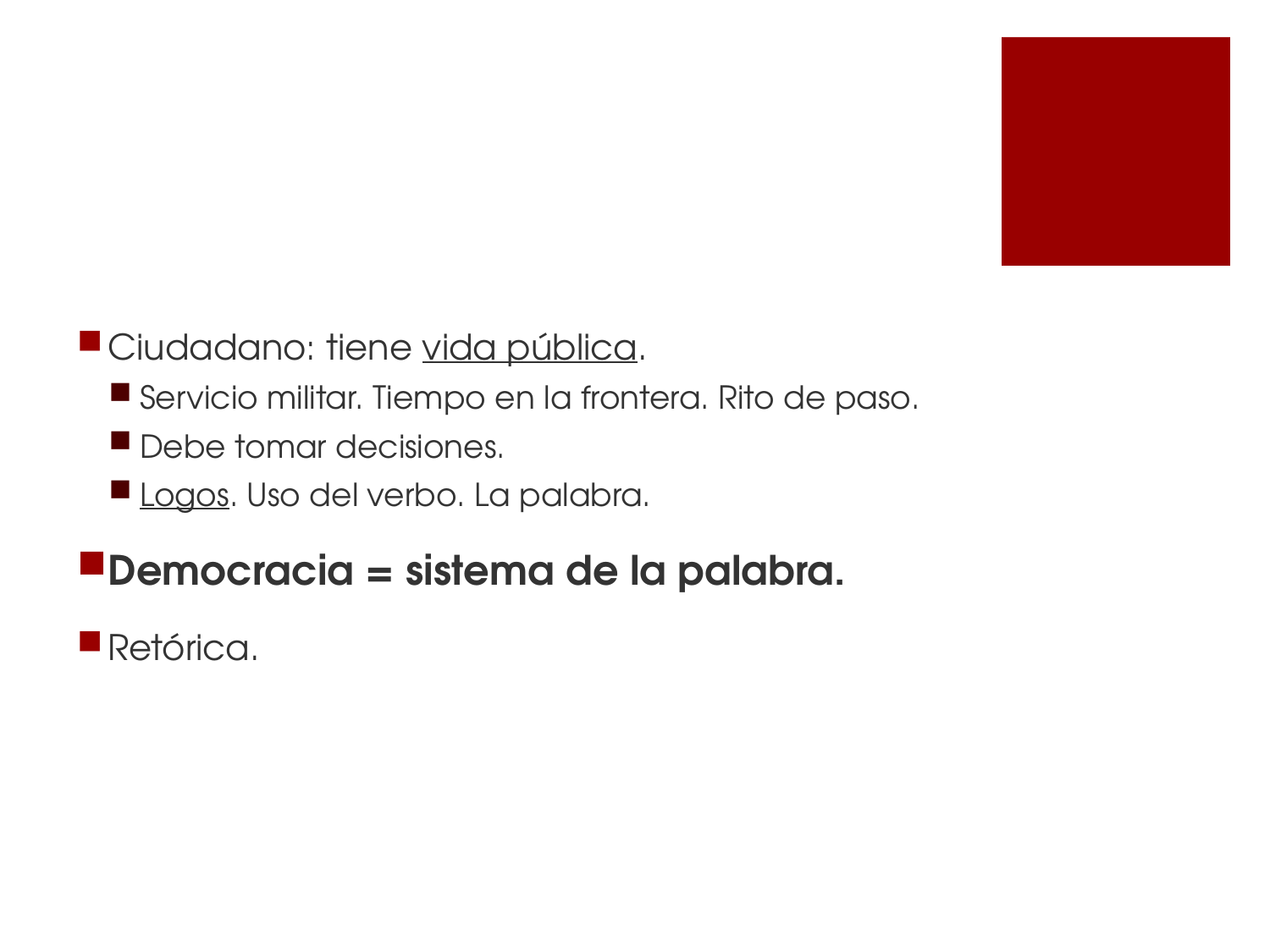

Ciudadano: tiene vida pública.
Servicio militar. Tiempo en la frontera. Rito de paso.
Debe tomar decisiones.
Logos. Uso del verbo. La palabra.
Democracia = sistema de la palabra.
Retórica.